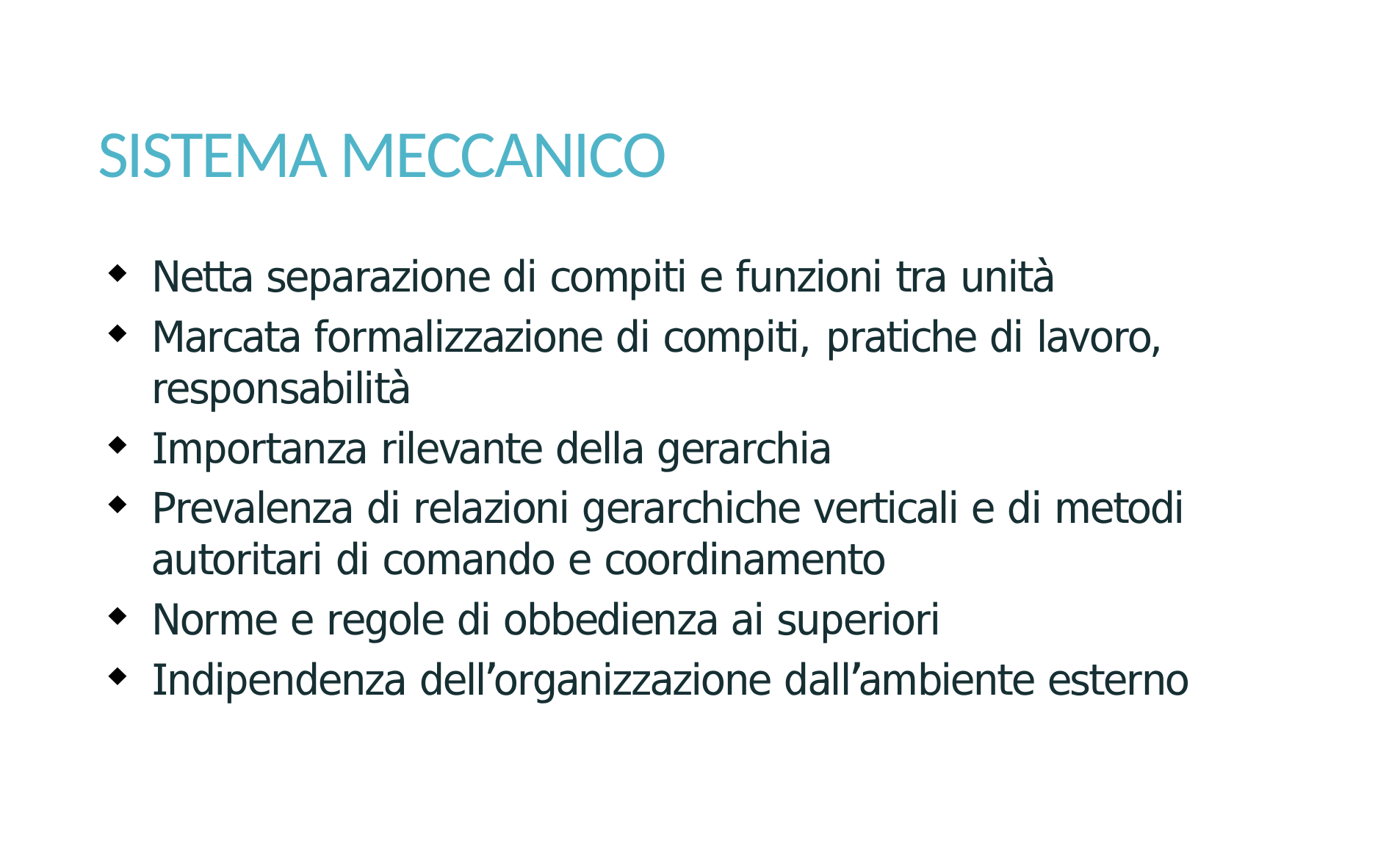

# SISTEMA MECCANICO
Netta separazione di compiti e funzioni tra unità
Marcata formalizzazione di compiti, pratiche di lavoro, responsabilità
Importanza rilevante della gerarchia
Prevalenza di relazioni gerarchiche verticali e di metodi autoritari di comando e coordinamento
Norme e regole di obbedienza ai superiori
Indipendenza dell’organizzazione dall’ambiente esterno